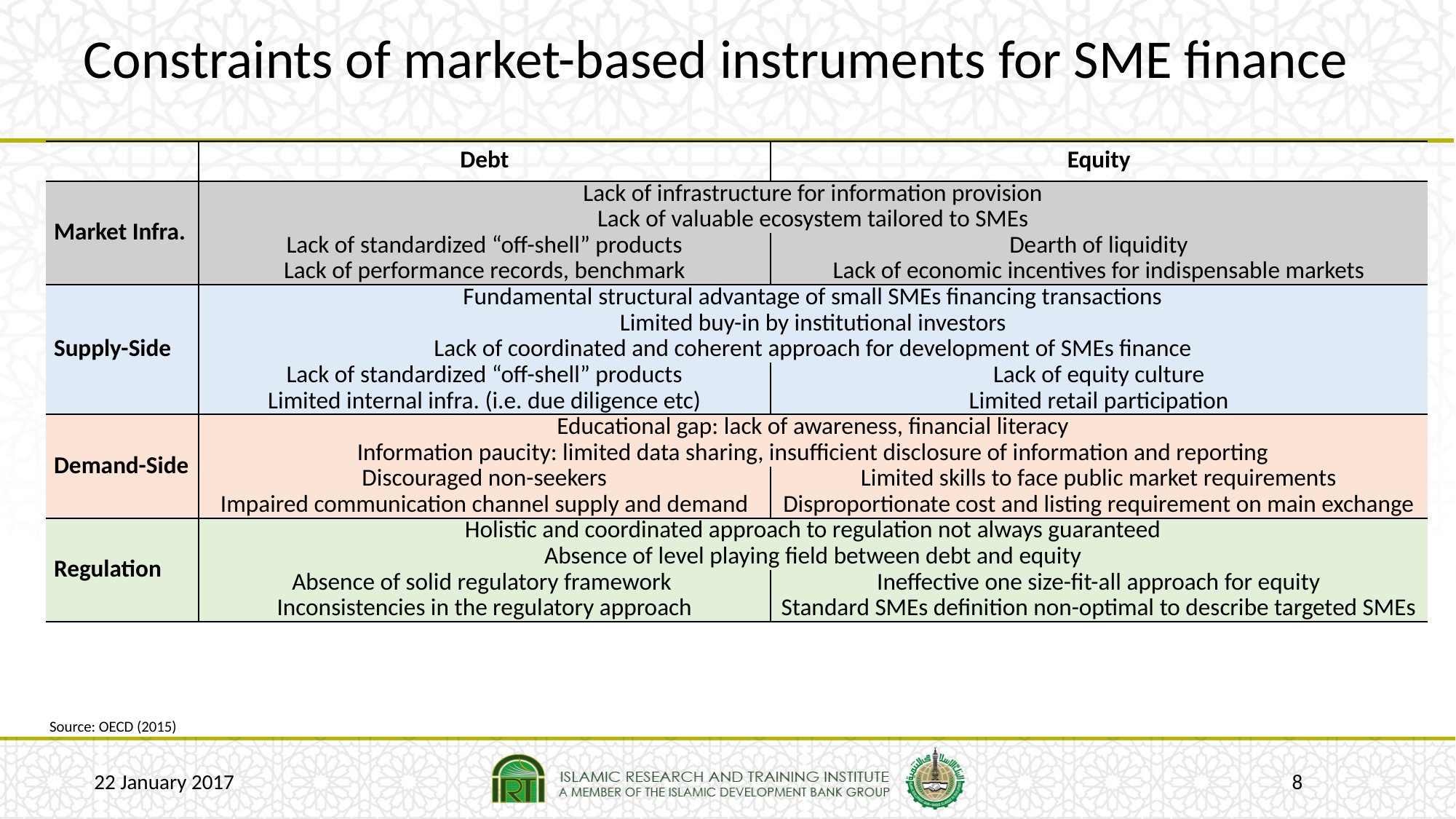

# Constraints of market-based instruments for SME finance
|  | Debt | Equity |
| --- | --- | --- |
| Market Infra. | Lack of infrastructure for information provision |  |
|  | Lack of valuable ecosystem tailored to SMEs |  |
|  | Lack of standardized “off-shell” products | Dearth of liquidity |
|  | Lack of performance records, benchmark | Lack of economic incentives for indispensable markets |
| Supply-Side | Fundamental structural advantage of small SMEs financing transactions |  |
|  | Limited buy-in by institutional investors |  |
|  | Lack of coordinated and coherent approach for development of SMEs finance |  |
|  | Lack of standardized “off-shell” products | Lack of equity culture |
|  | Limited internal infra. (i.e. due diligence etc) | Limited retail participation |
| Demand-Side | Educational gap: lack of awareness, financial literacy |  |
|  | Information paucity: limited data sharing, insufficient disclosure of information and reporting |  |
|  | Discouraged non-seekers | Limited skills to face public market requirements |
|  | Impaired communication channel supply and demand | Disproportionate cost and listing requirement on main exchange |
| Regulation | Holistic and coordinated approach to regulation not always guaranteed |  |
|  | Absence of level playing field between debt and equity |  |
|  | Absence of solid regulatory framework | Ineffective one size-fit-all approach for equity |
|  | Inconsistencies in the regulatory approach | Standard SMEs definition non-optimal to describe targeted SMEs |
Source: OECD (2015)
22 January 2017
8